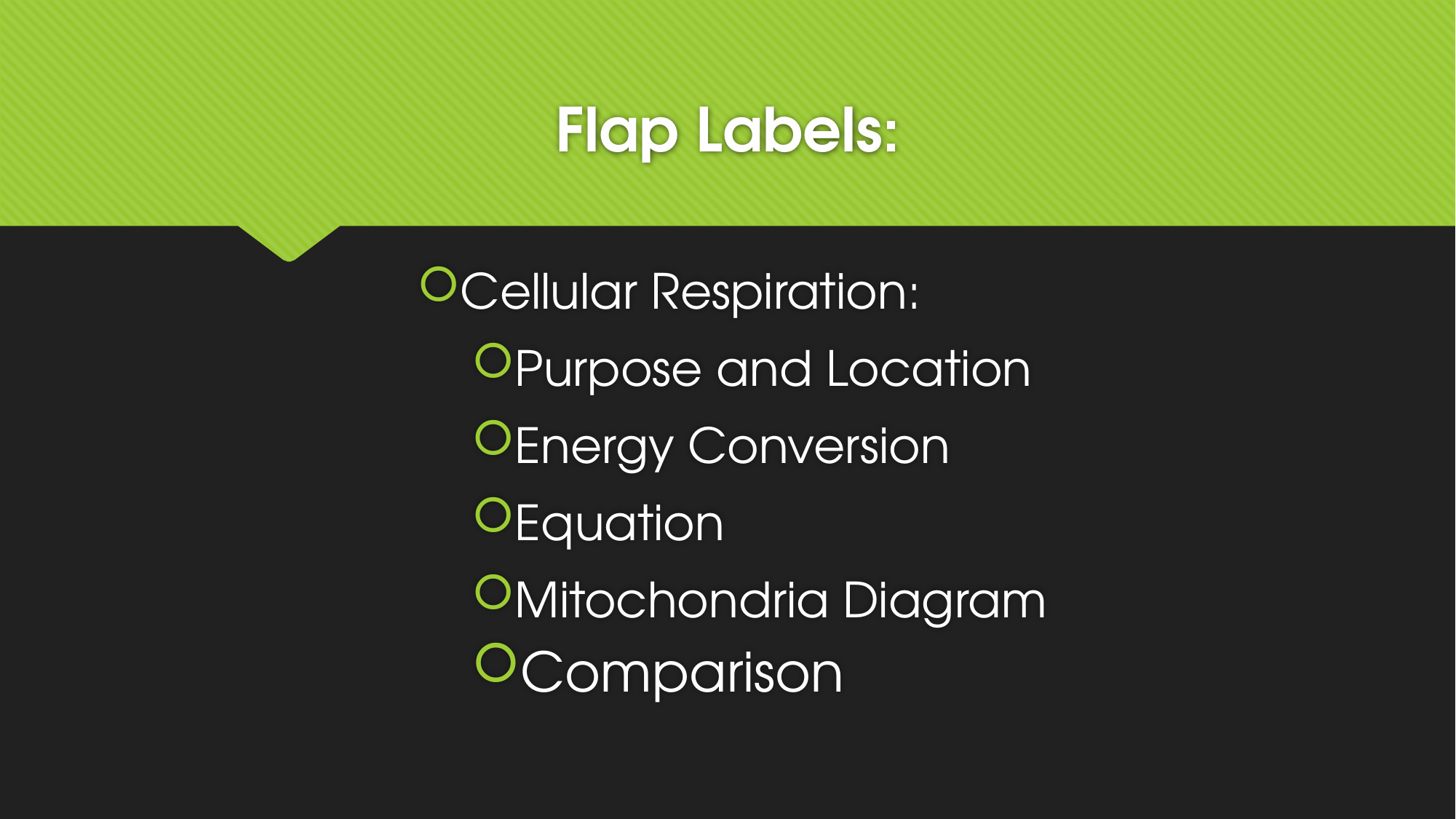

# Flap Labels:
Cellular Respiration:
Purpose and Location
Energy Conversion
Equation
Mitochondria Diagram

Comparison